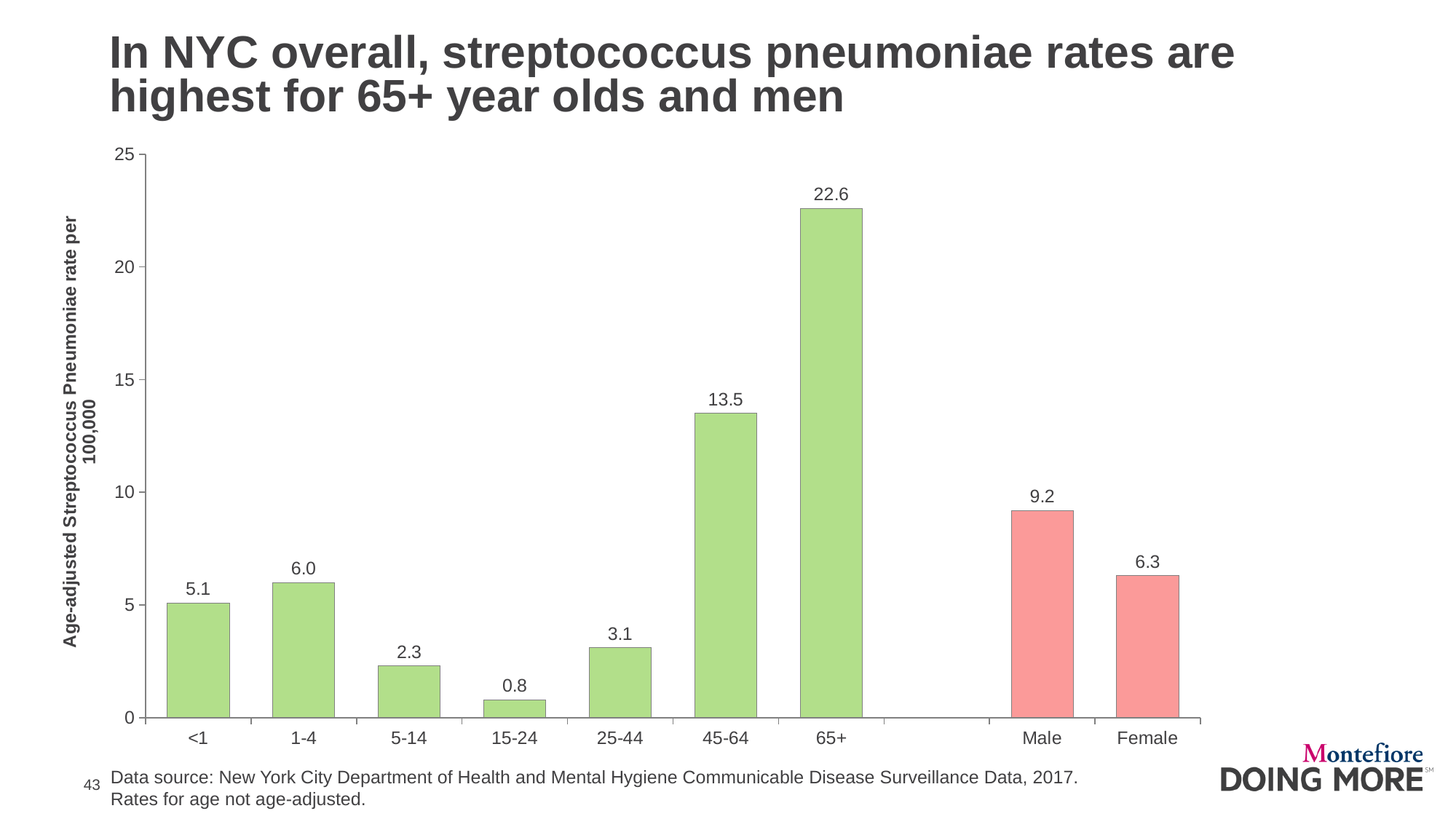

# In NYC overall, streptococcus pneumoniae rates are highest for 65+ year olds and men

### Chart

| Category | Streptococcus Pneumoniae rate |
|---|---|
| <1 | 5.1 |
| 1-4 | 6.0 |
| 5-14 | 2.3 |
| 15-24 | 0.8 |
| 25-44 | 3.1 |
| 45-64 | 13.5 |
| 65+ | 22.6 |
|  | None |
| Male | 9.2 |
| Female | 6.3 |
Data source: New York City Department of Health and Mental Hygiene Communicable Disease Surveillance Data, 2017.
Rates for age not age-adjusted.